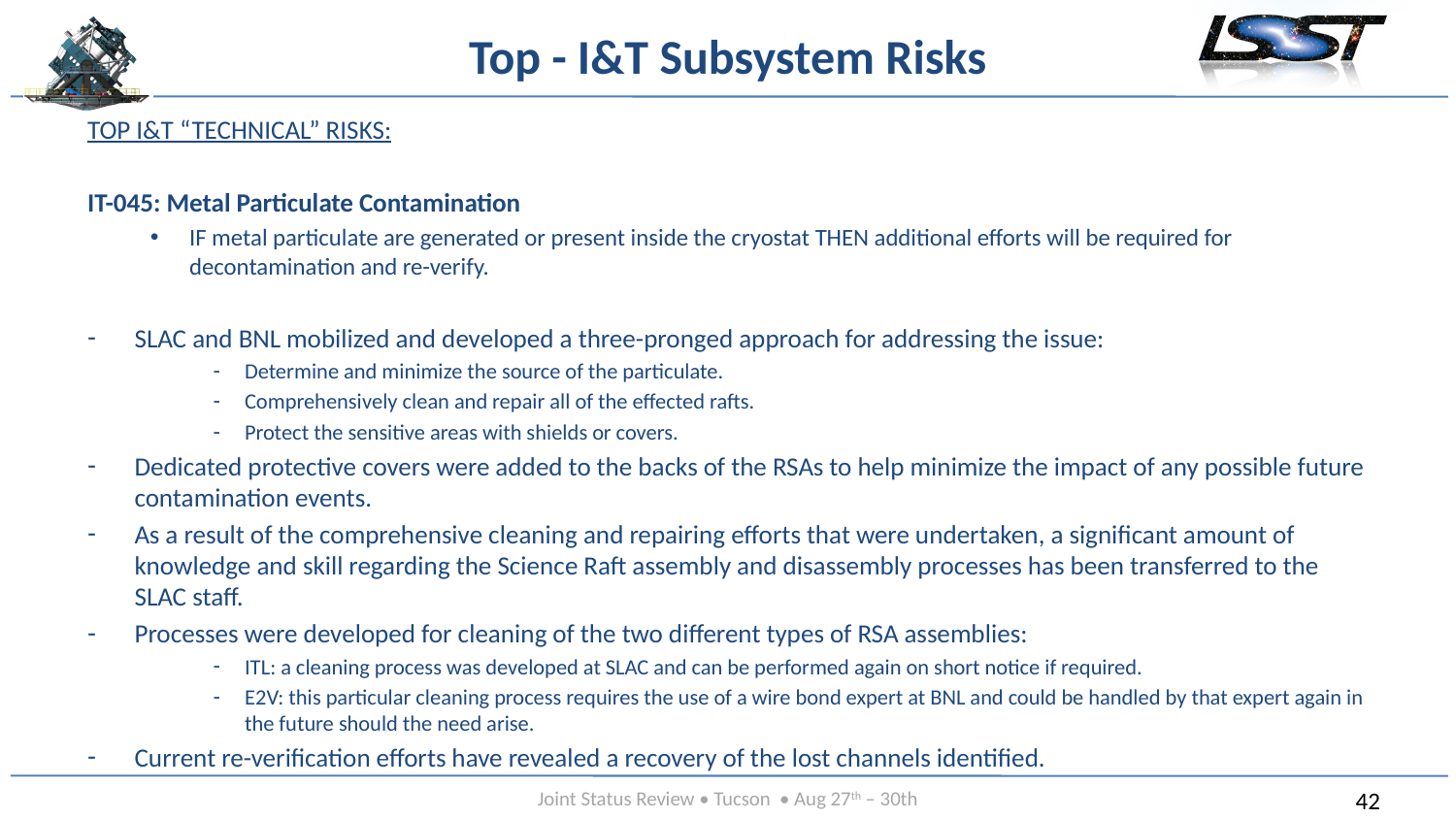

# Top - I&T Subsystem Risks
TOP I&T “TECHNICAL” RISKS:

IT-045: Metal Particulate Contamination
IF metal particulate are generated or present inside the cryostat THEN additional efforts will be required for decontamination and re-verify.

SLAC and BNL mobilized and developed a three-pronged approach for addressing the issue:
Determine and minimize the source of the particulate.
Comprehensively clean and repair all of the effected rafts.
Protect the sensitive areas with shields or covers.
Dedicated protective covers were added to the backs of the RSAs to help minimize the impact of any possible future contamination events.
As a result of the comprehensive cleaning and repairing efforts that were undertaken, a significant amount of knowledge and skill regarding the Science Raft assembly and disassembly processes has been transferred to the SLAC staff.
Processes were developed for cleaning of the two different types of RSA assemblies:
ITL: a cleaning process was developed at SLAC and can be performed again on short notice if required.
E2V: this particular cleaning process requires the use of a wire bond expert at BNL and could be handled by that expert again in the future should the need arise.
Current re-verification efforts have revealed a recovery of the lost channels identified.